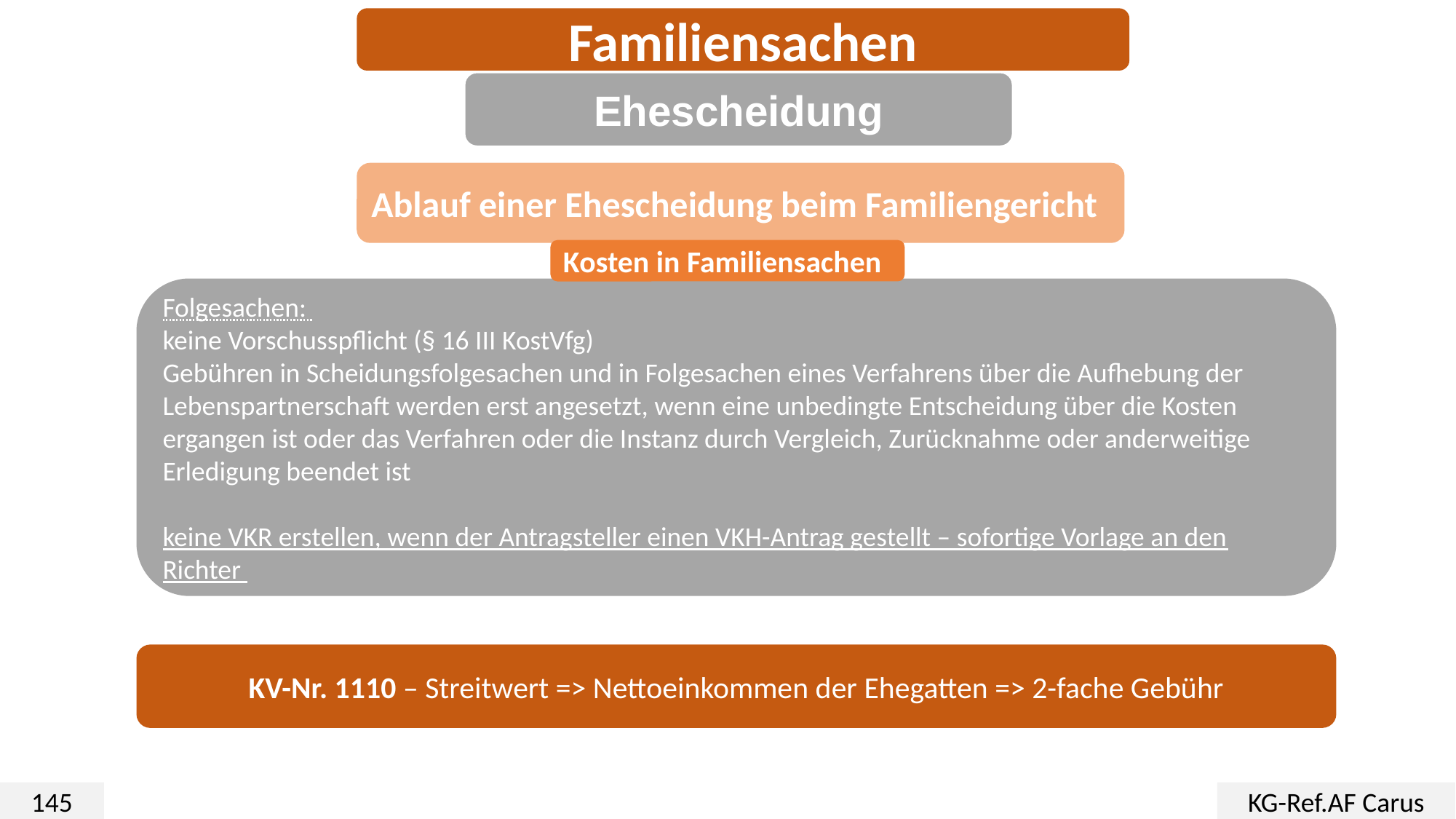

Familiensachen

Ehescheidung

Ablauf einer Ehescheidung beim Familiengericht
Kosten in Familiensachen

Folgesachen:
keine Vorschusspflicht (§ 16 III KostVfg)
Gebühren in Scheidungsfolgesachen und in Folgesachen eines Verfahrens über die Aufhebung der Lebenspartnerschaft werden erst angesetzt, wenn eine unbedingte Entscheidung über die Kosten ergangen ist oder das Verfahren oder die Instanz durch Vergleich, Zurücknahme oder anderweitige Erledigung beendet ist

keine VKR erstellen, wenn der Antragsteller einen VKH-Antrag gestellt – sofortige Vorlage an den Richter

KV-Nr. 1110 – Streitwert => Nettoeinkommen der Ehegatten => 2-fache Gebühr
145
KG-Ref.AF Carus